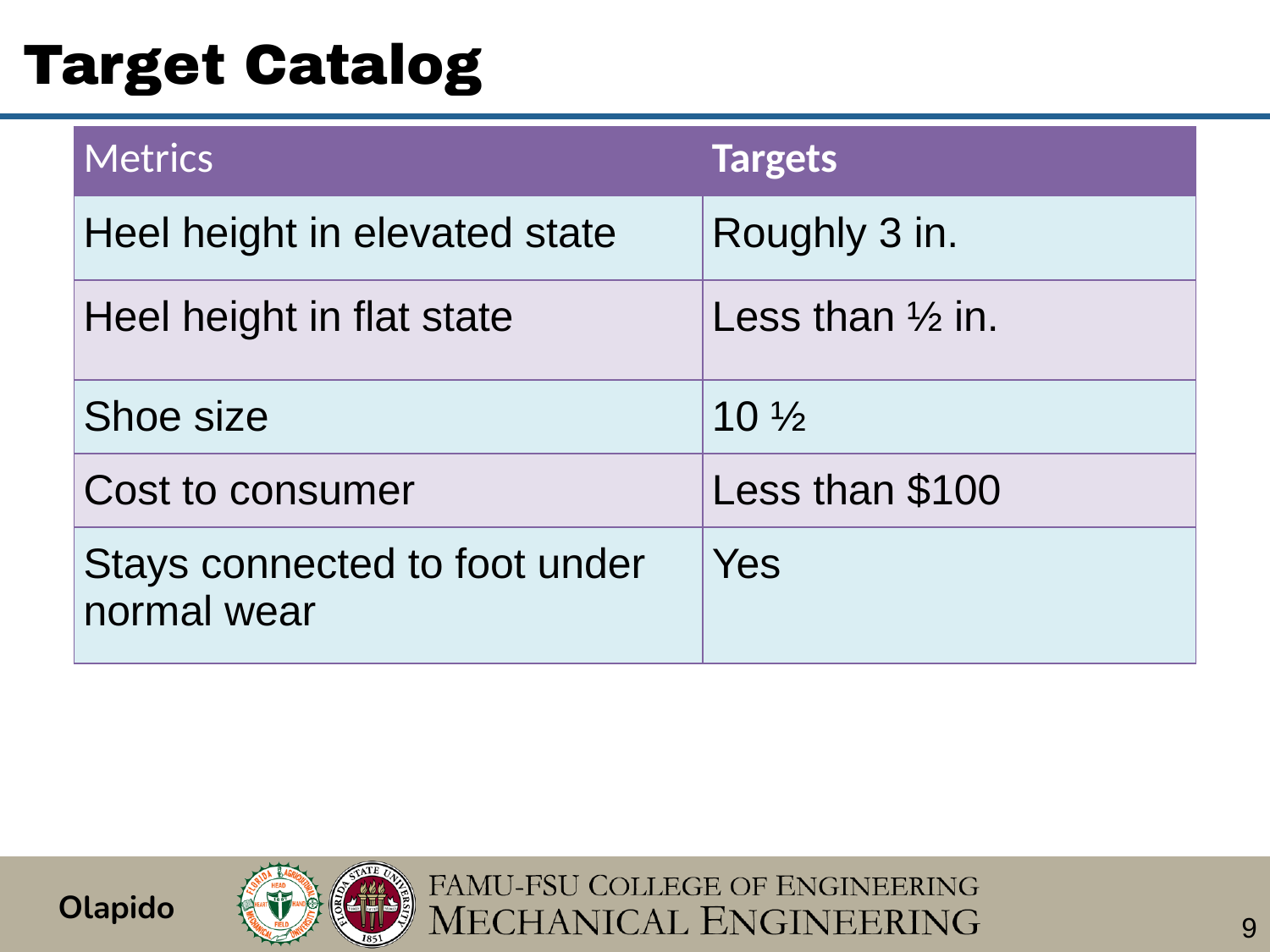

Target Catalog
| Metrics | Targets |
| --- | --- |
| Heel height in elevated state | Roughly 3 in. |
| Heel height in flat state | Less than ½ in. |
| Shoe size | 10 ½ |
| Cost to consumer | Less than $100 |
| Stays connected to foot under normal wear | Yes |
Olapido